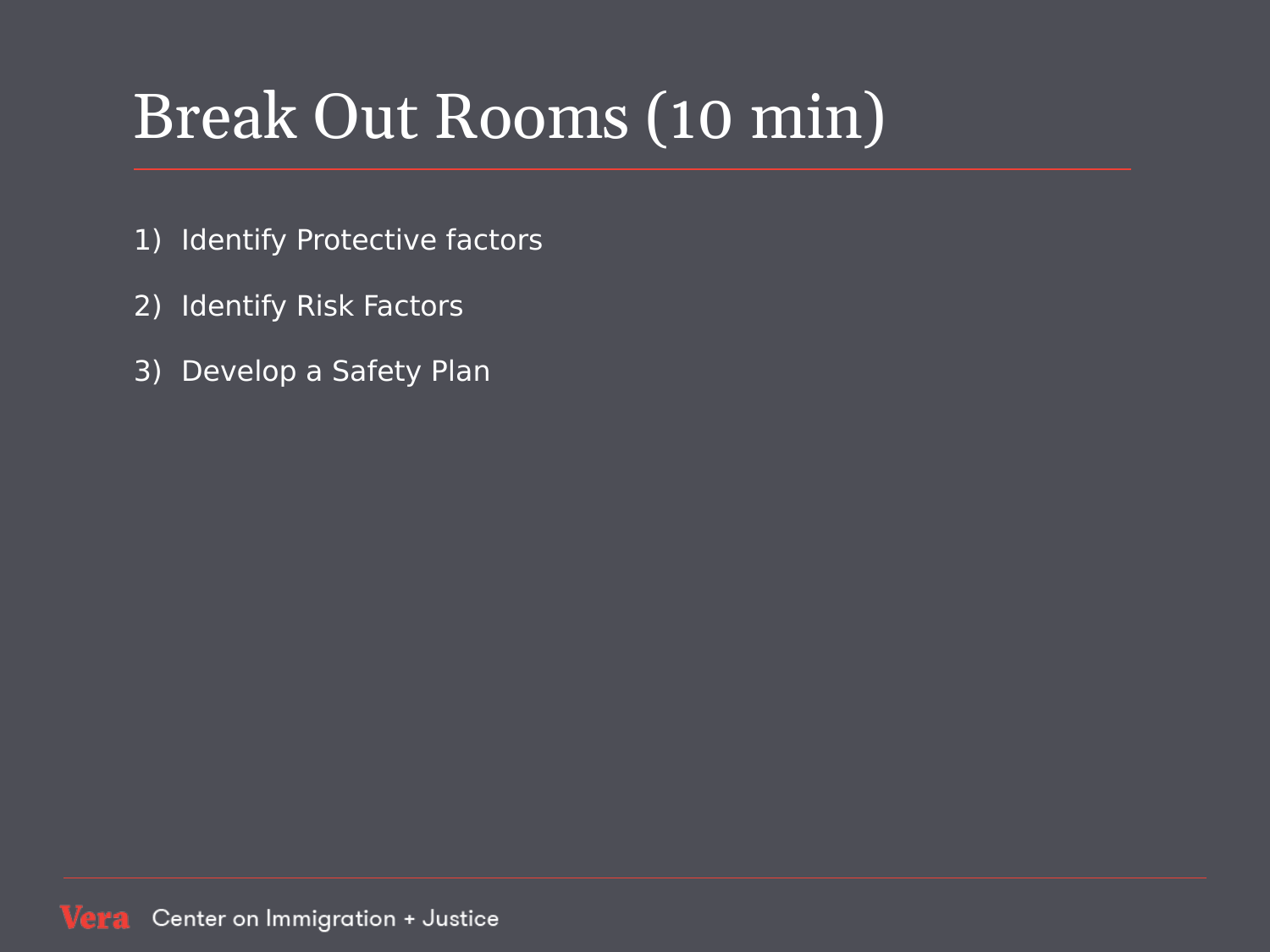

# Break Out Rooms (10 min)
Identify Protective factors
Identify Risk Factors
Develop a Safety Plan